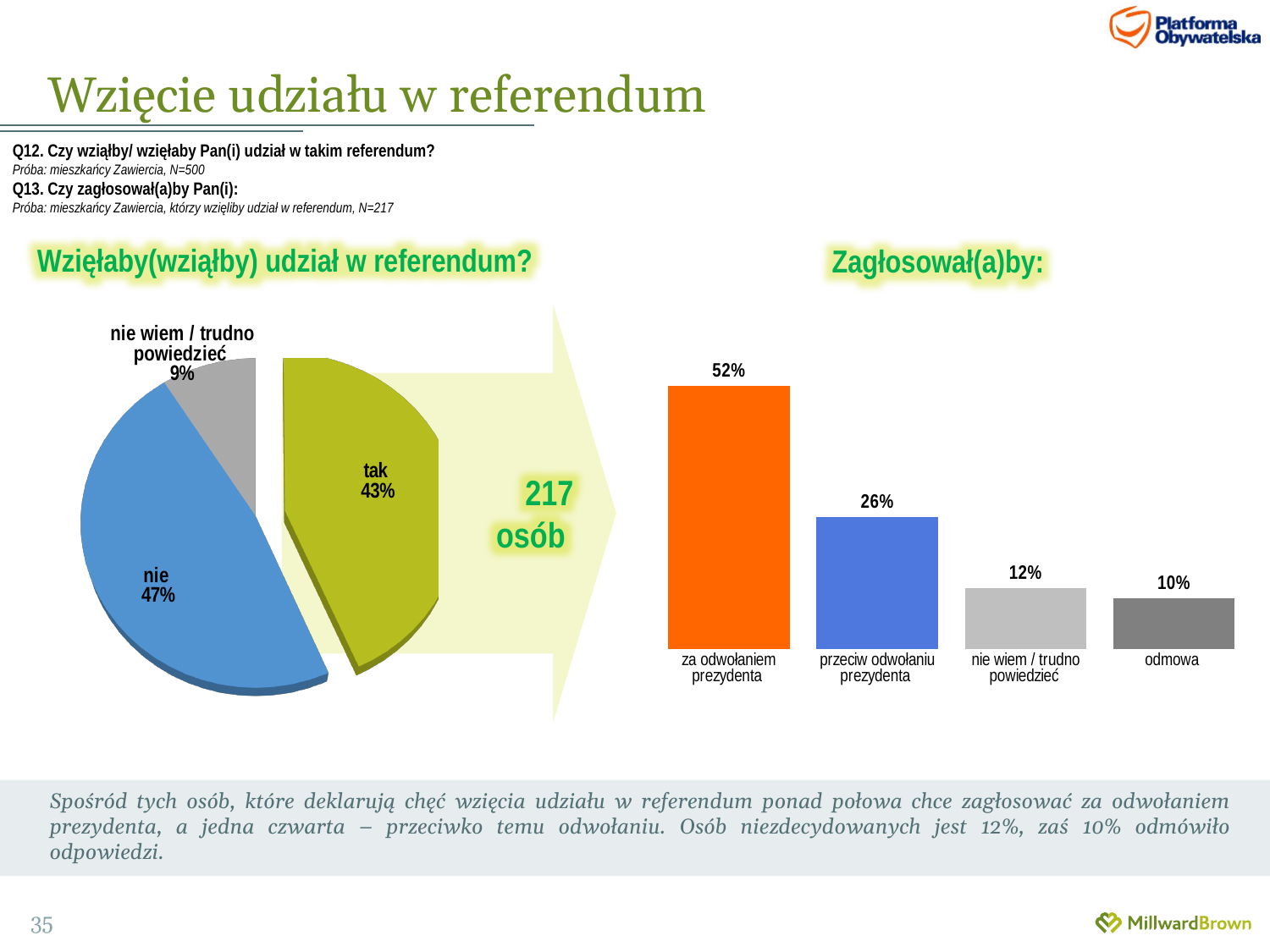

# Wzięcie udziału w referendum
Q12. Czy wziąłby/ wzięłaby Pan(i) udział w takim referendum?
Próba: mieszkańcy Zawiercia, N=500
Q13. Czy zagłosował(a)by Pan(i):
Próba: mieszkańcy Zawiercia, którzy wzięliby udział w referendum, N=217
Wzięłaby(wziąłby) udział w referendum?
Zagłosował(a)by:

[unsupported chart]

### Chart

| Category | Kolumna2 |
|---|---|
| za odwołaniem prezydenta  | 0.52 |
| przeciw odwołaniu prezydenta  | 0.26 |
| nie wiem / trudno powiedzieć  | 0.12 |
| odmowa  | 0.1 |
217 osób
Spośród tych osób, które deklarują chęć wzięcia udziału w referendum ponad połowa chce zagłosować za odwołaniem prezydenta, a jedna czwarta – przeciwko temu odwołaniu. Osób niezdecydowanych jest 12%, zaś 10% odmówiło odpowiedzi.

35